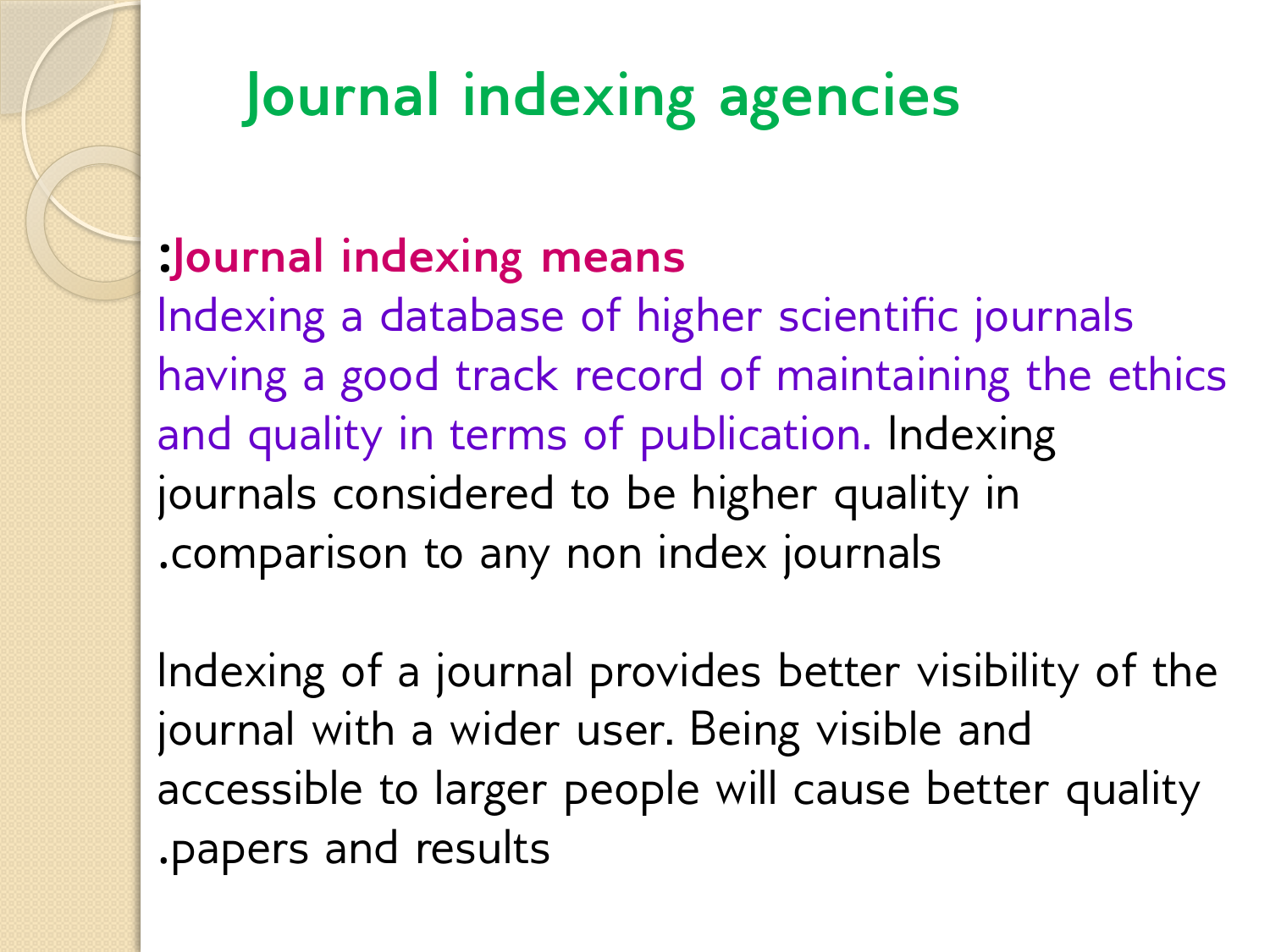

Journal indexing agencies
Journal indexing means:
Indexing a database of higher scientific journals having a good track record of maintaining the ethics and quality in terms of publication. Indexing journals considered to be higher quality in comparison to any non index journals.

Indexing of a journal provides better visibility of the journal with a wider user. Being visible and accessible to larger people will cause better quality papers and results.